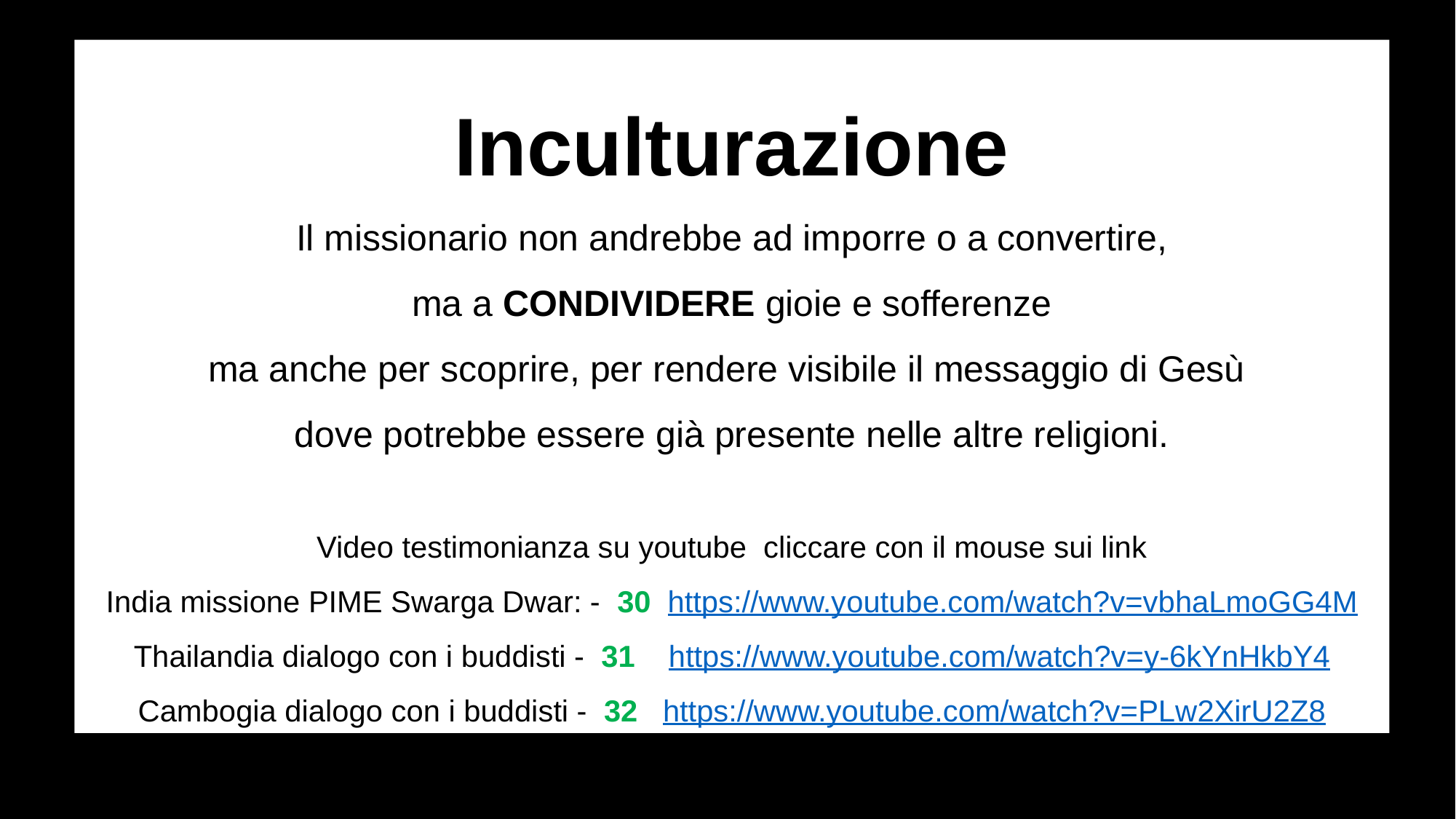

Inculturazione
Il missionario non andrebbe ad imporre o a convertire,
ma a CONDIVIDERE gioie e sofferenze
ma anche per scoprire, per rendere visibile il messaggio di Gesù
dove potrebbe essere già presente nelle altre religioni.

Video testimonianza su youtube  cliccare con il mouse sui link
India missione PIME Swarga Dwar: -  30  https://www.youtube.com/watch?v=vbhaLmoGG4M
Thailandia dialogo con i buddisti -  31    https://www.youtube.com/watch?v=y-6kYnHkbY4
Cambogia dialogo con i buddisti -  32   https://www.youtube.com/watch?v=PLw2XirU2Z8